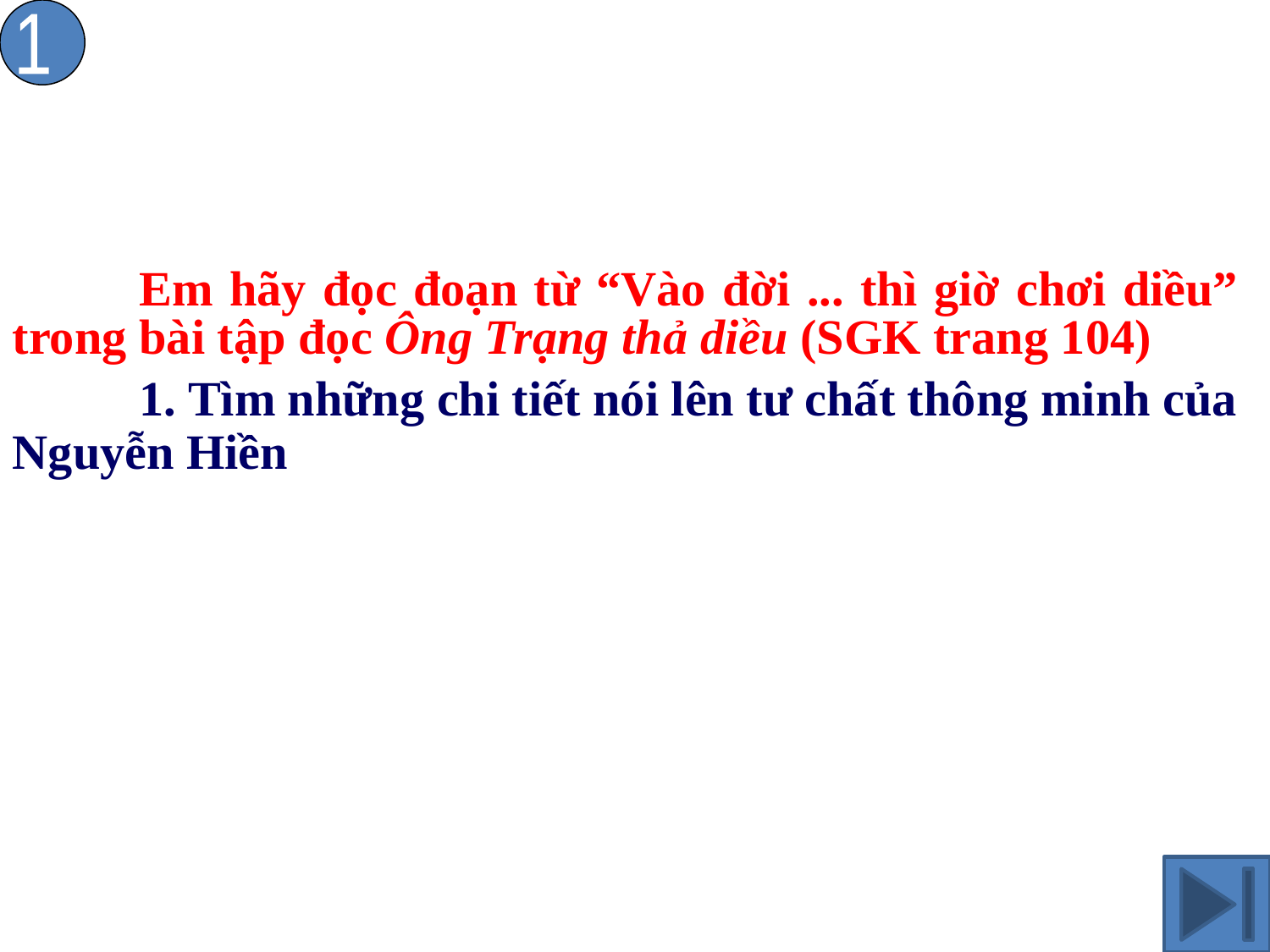

1
	Em hãy đọc đoạn từ “Vào đời ... thì giờ chơi diều” trong bài tập đọc Ông Trạng thả diều (SGK trang 104)
	1. Tìm những chi tiết nói lên tư chất thông minh của Nguyễn Hiền